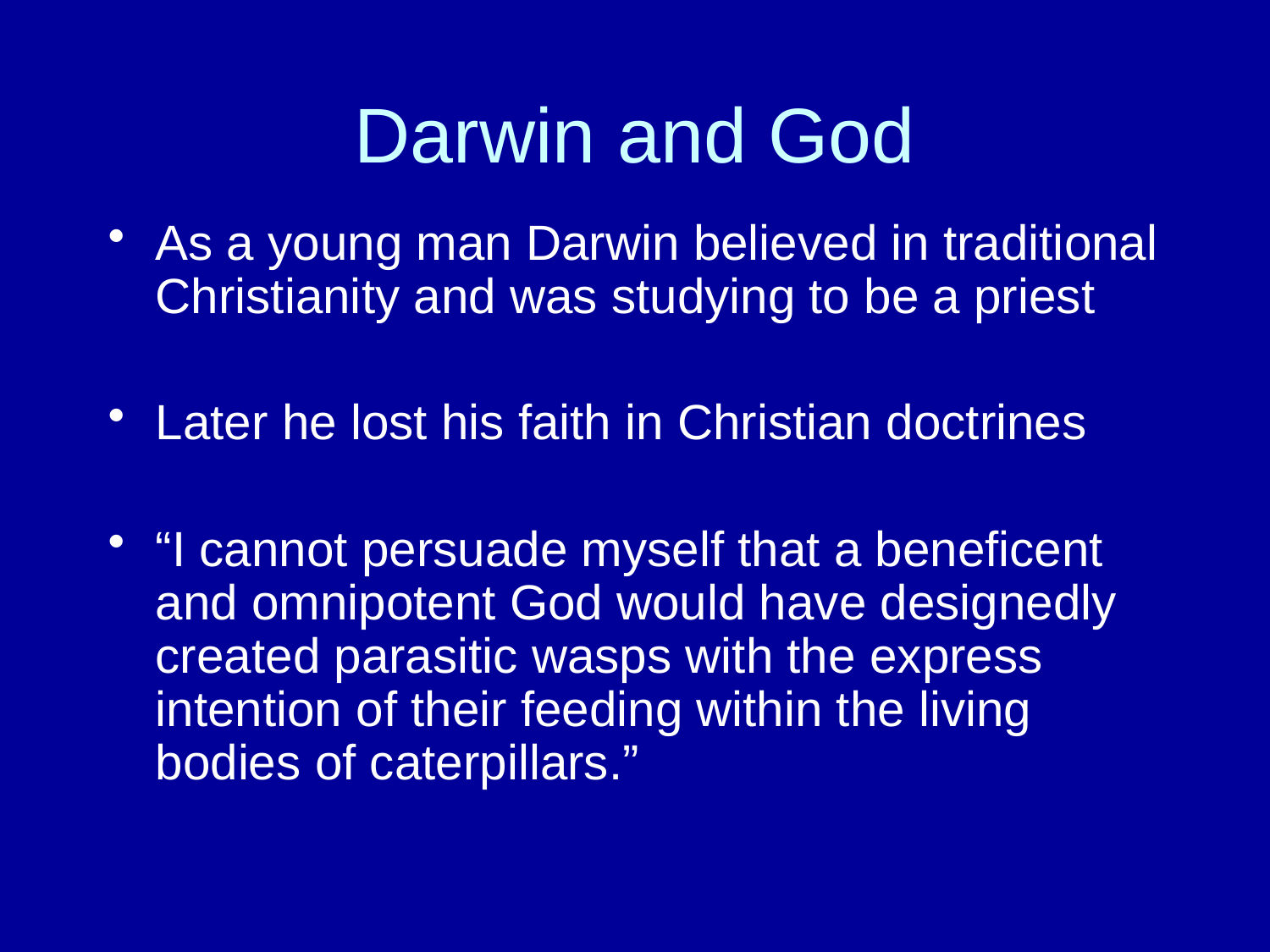

# Darwin and God
As a young man Darwin believed in traditional Christianity and was studying to be a priest

Later he lost his faith in Christian doctrines

“I cannot persuade myself that a beneficent and omnipotent God would have designedly created parasitic wasps with the express intention of their feeding within the living bodies of caterpillars.”